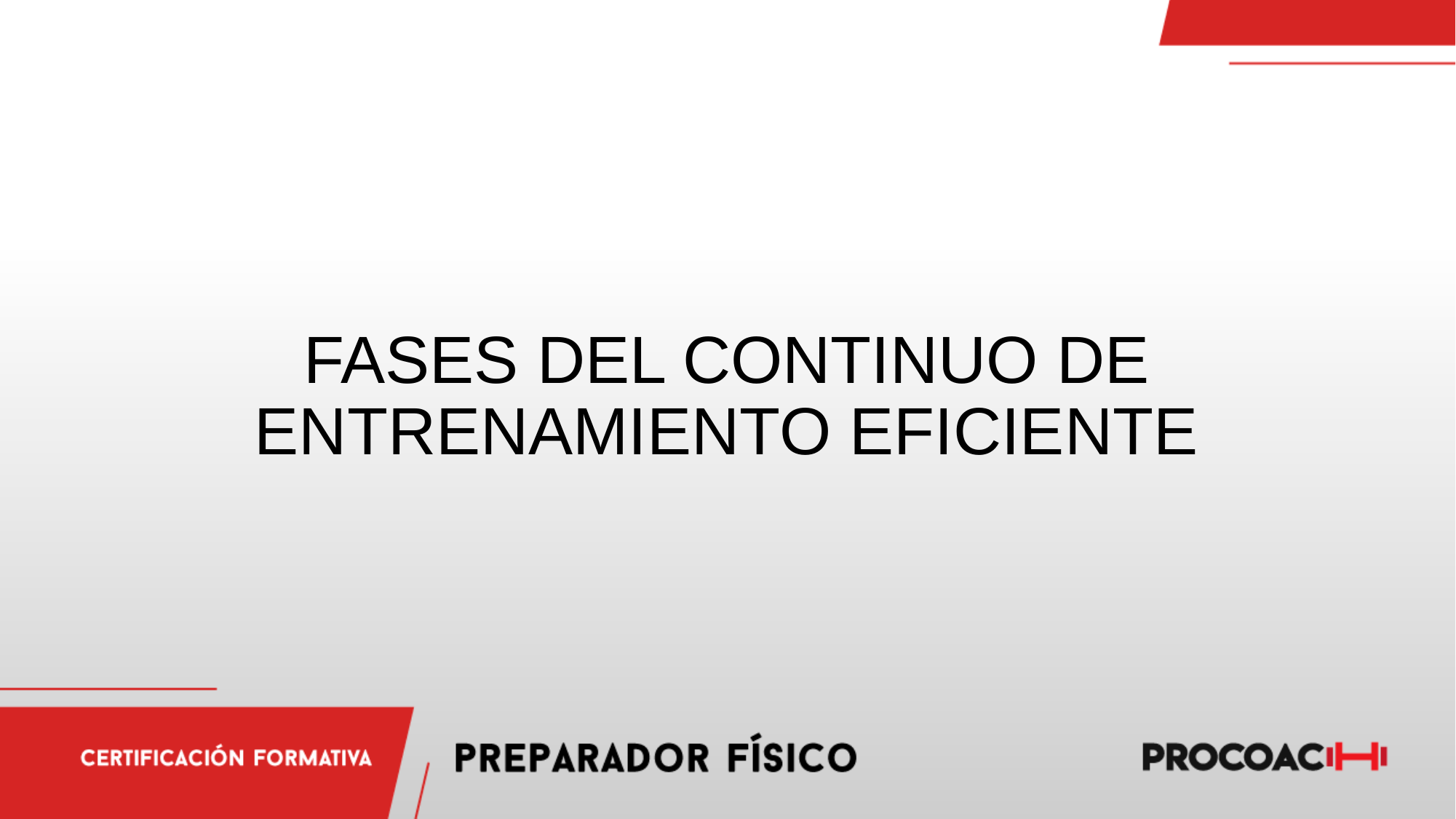

# FASES DEL CONTINUO DE ENTRENAMIENTO EFICIENTE